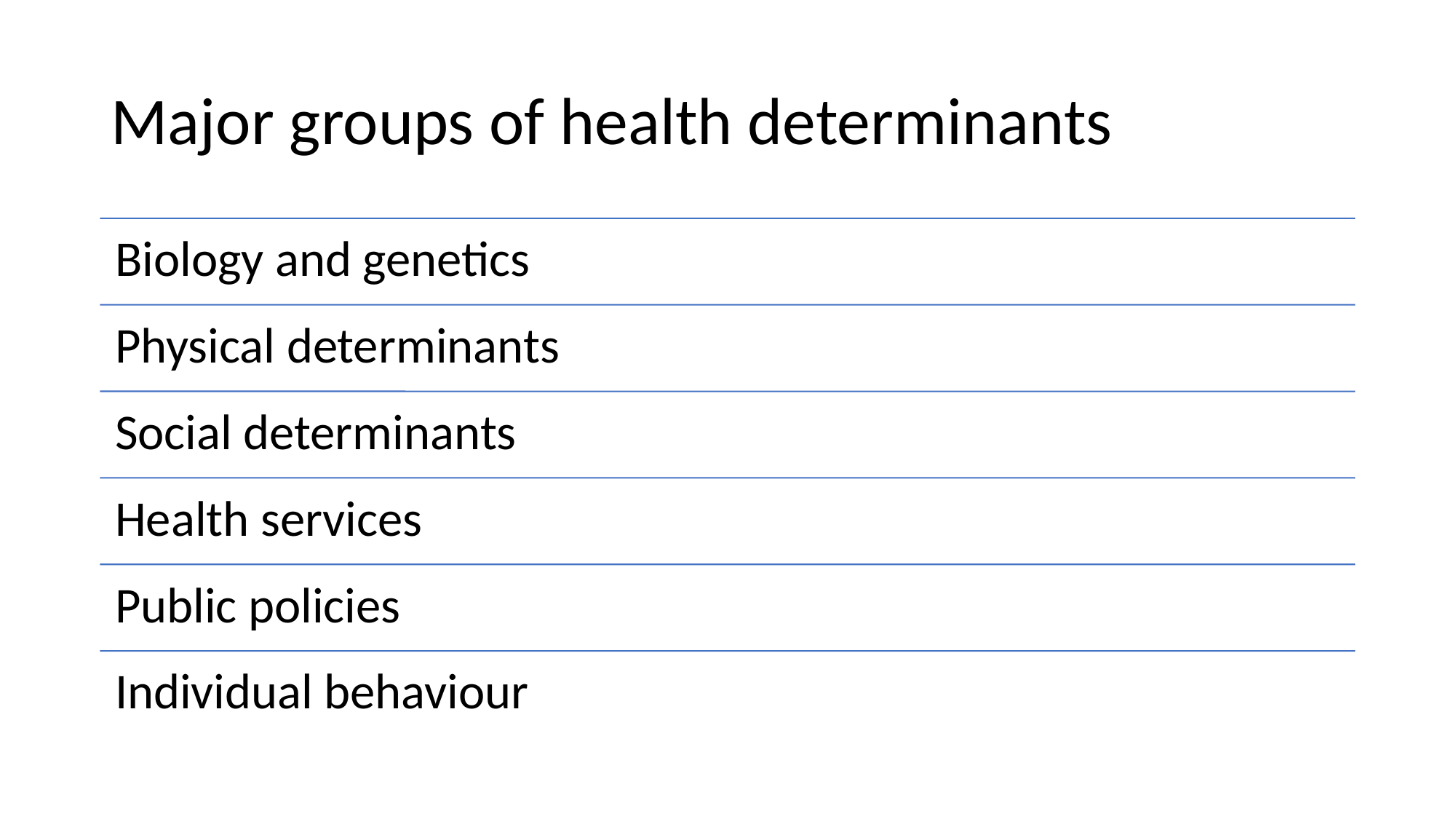

# Major groups of health determinants
Biology and genetics
Physical determinants
Social determinants
Health services
Public policies
Individual behaviour